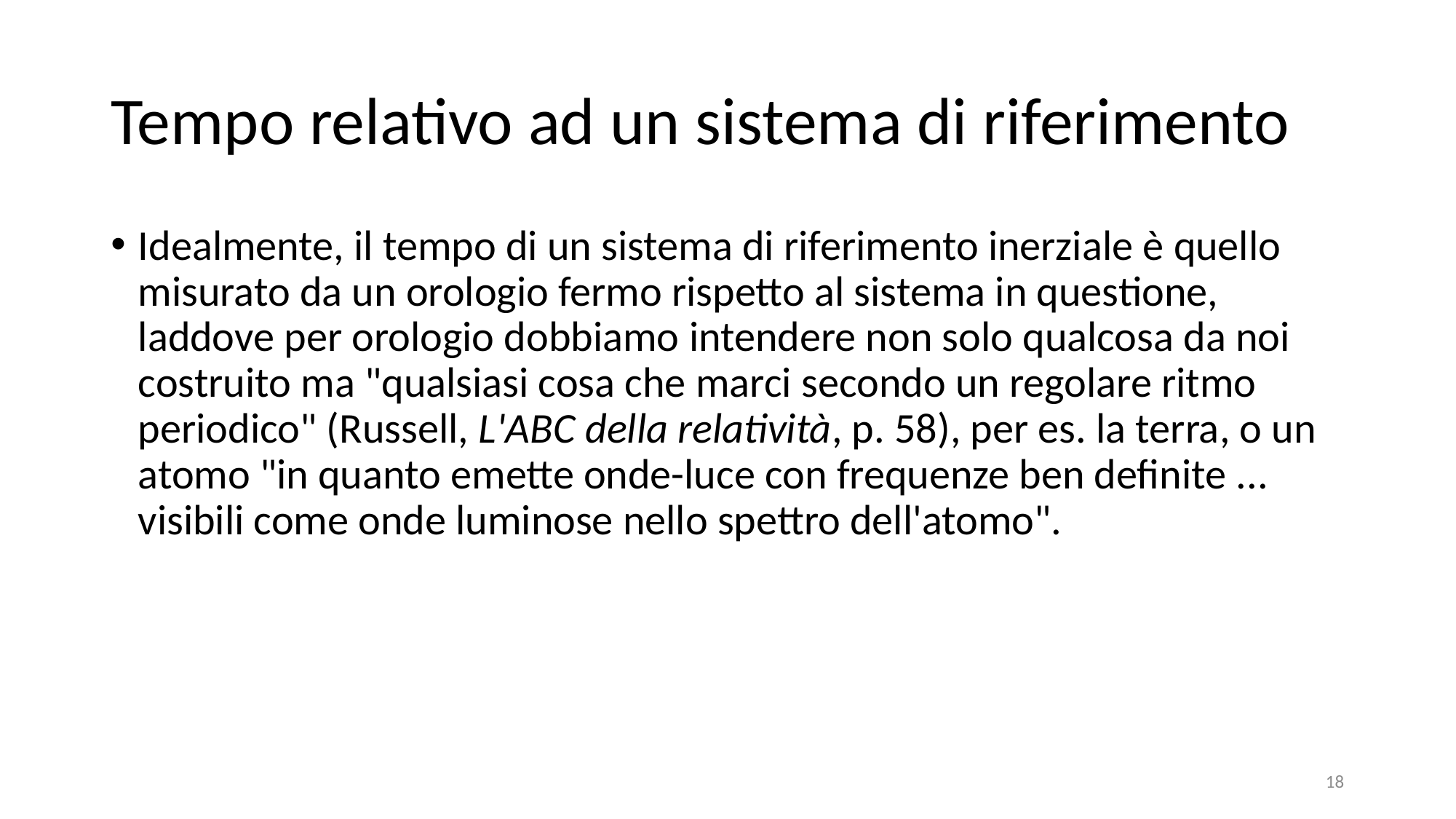

# Tempo relativo ad un sistema di riferimento
Idealmente, il tempo di un sistema di riferimento inerziale è quello misurato da un orologio fermo rispetto al sistema in questione, laddove per orologio dobbiamo intendere non solo qualcosa da noi costruito ma "qualsiasi cosa che marci secondo un regolare ritmo periodico" (Russell, L'ABC della relatività, p. 58), per es. la terra, o un atomo "in quanto emette onde-luce con frequenze ben definite ... visibili come onde luminose nello spettro dell'atomo".

18